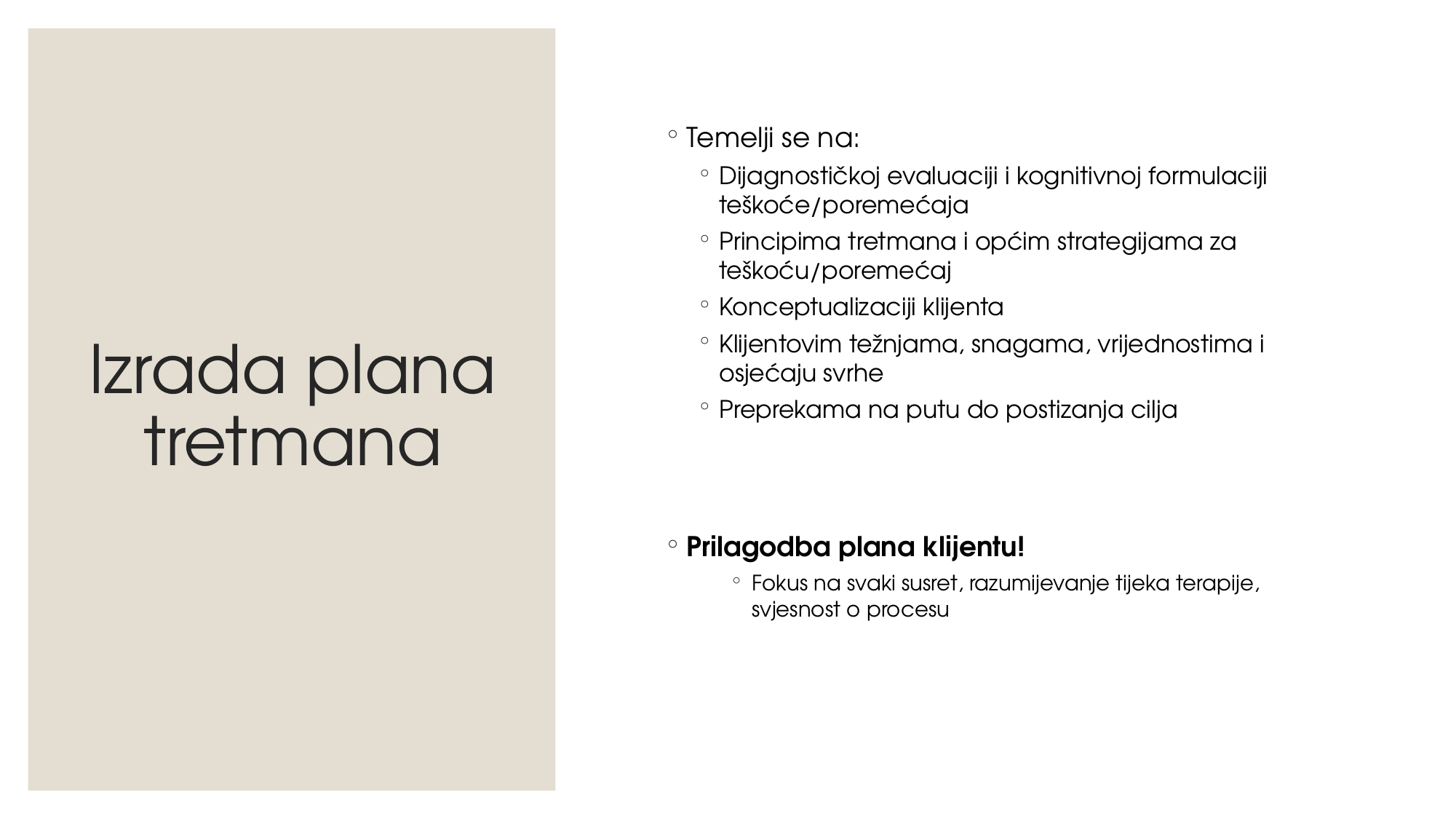

# Izrada plana tretmana
Temelji se na:
Dijagnostičkoj evaluaciji i kognitivnoj formulaciji teškoće/poremećaja
Principima tretmana i općim strategijama za teškoću/poremećaj
Konceptualizaciji klijenta
Klijentovim težnjama, snagama, vrijednostima i osjećaju svrhe
Preprekama na putu do postizanja cilja

Prilagodba plana klijentu!
Fokus na svaki susret, razumijevanje tijeka terapije, svjesnost o procesu